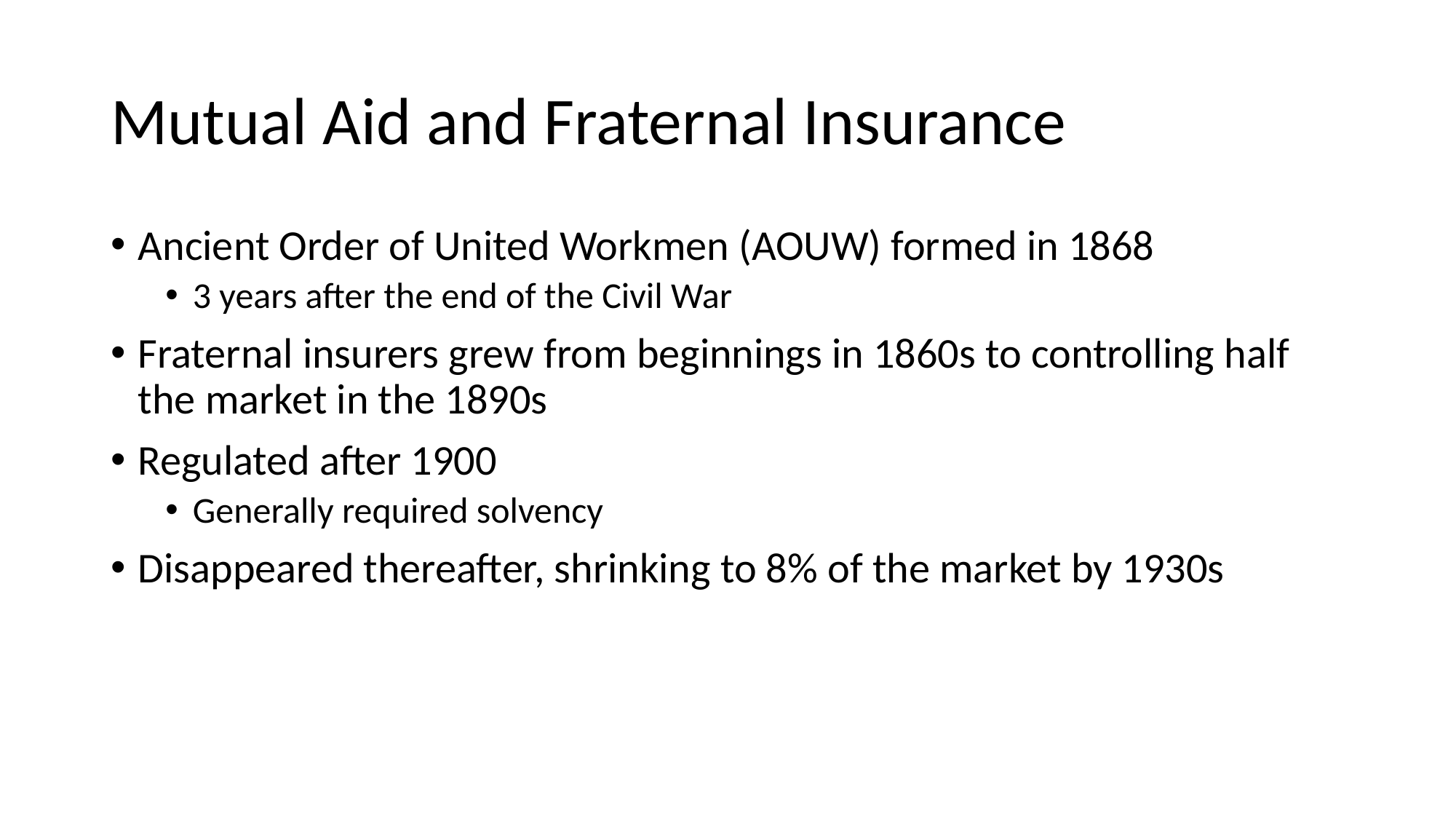

# Mutual Aid and Fraternal Insurance
Ancient Order of United Workmen (AOUW) formed in 1868
3 years after the end of the Civil War
Fraternal insurers grew from beginnings in 1860s to controlling half the market in the 1890s
Regulated after 1900
Generally required solvency
Disappeared thereafter, shrinking to 8% of the market by 1930s